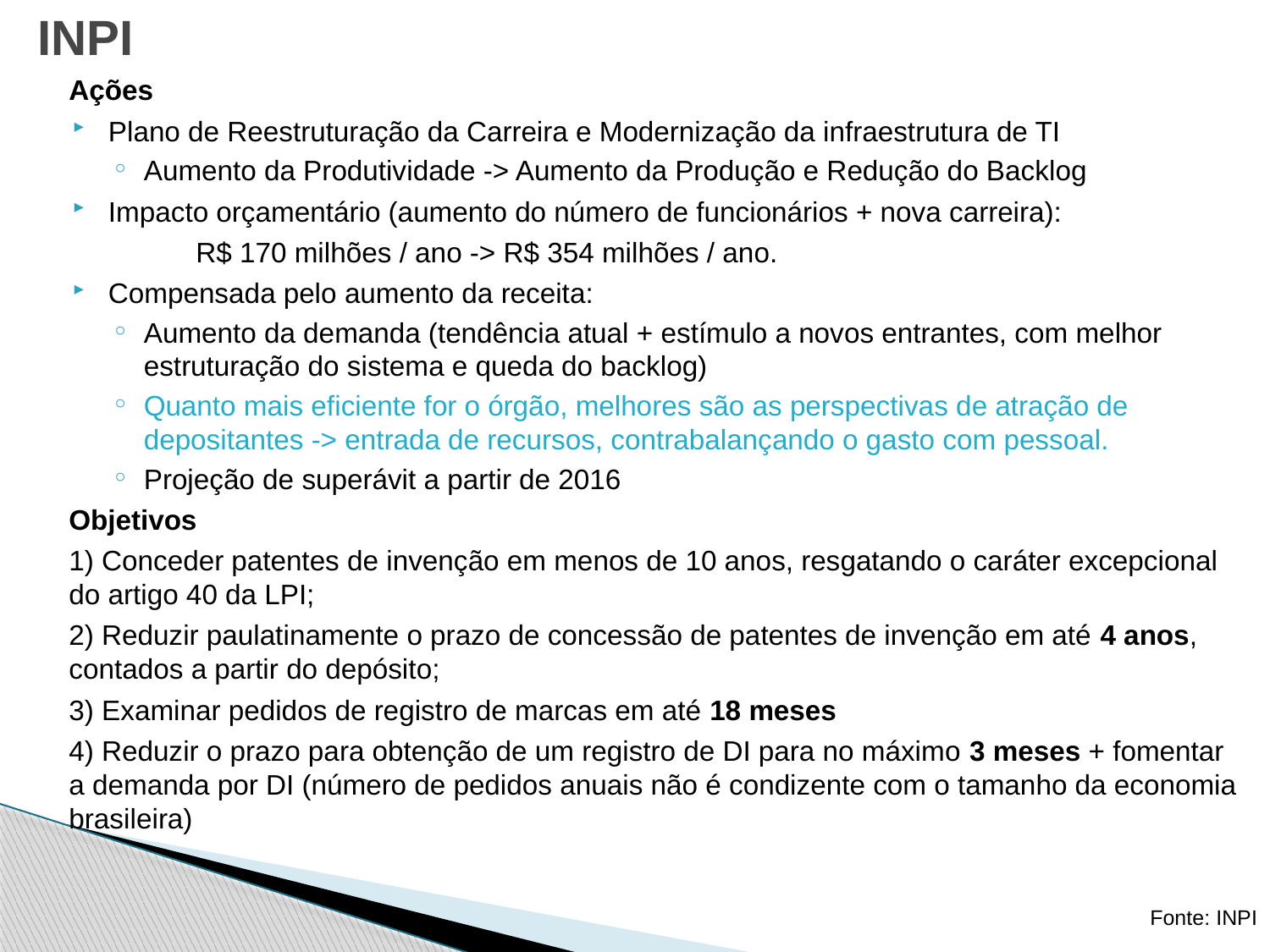

# INPI
Ações
Plano de Reestruturação da Carreira e Modernização da infraestrutura de TI
Aumento da Produtividade -> Aumento da Produção e Redução do Backlog
Impacto orçamentário (aumento do número de funcionários + nova carreira):
	R$ 170 milhões / ano -> R$ 354 milhões / ano.
Compensada pelo aumento da receita:
Aumento da demanda (tendência atual + estímulo a novos entrantes, com melhor estruturação do sistema e queda do backlog)
Quanto mais eficiente for o órgão, melhores são as perspectivas de atração de depositantes -> entrada de recursos, contrabalançando o gasto com pessoal.
Projeção de superávit a partir de 2016
Objetivos
1) Conceder patentes de invenção em menos de 10 anos, resgatando o caráter excepcional do artigo 40 da LPI;
2) Reduzir paulatinamente o prazo de concessão de patentes de invenção em até 4 anos, contados a partir do depósito;
3) Examinar pedidos de registro de marcas em até 18 meses
4) Reduzir o prazo para obtenção de um registro de DI para no máximo 3 meses + fomentar a demanda por DI (número de pedidos anuais não é condizente com o tamanho da economia brasileira)

Fonte: INPI